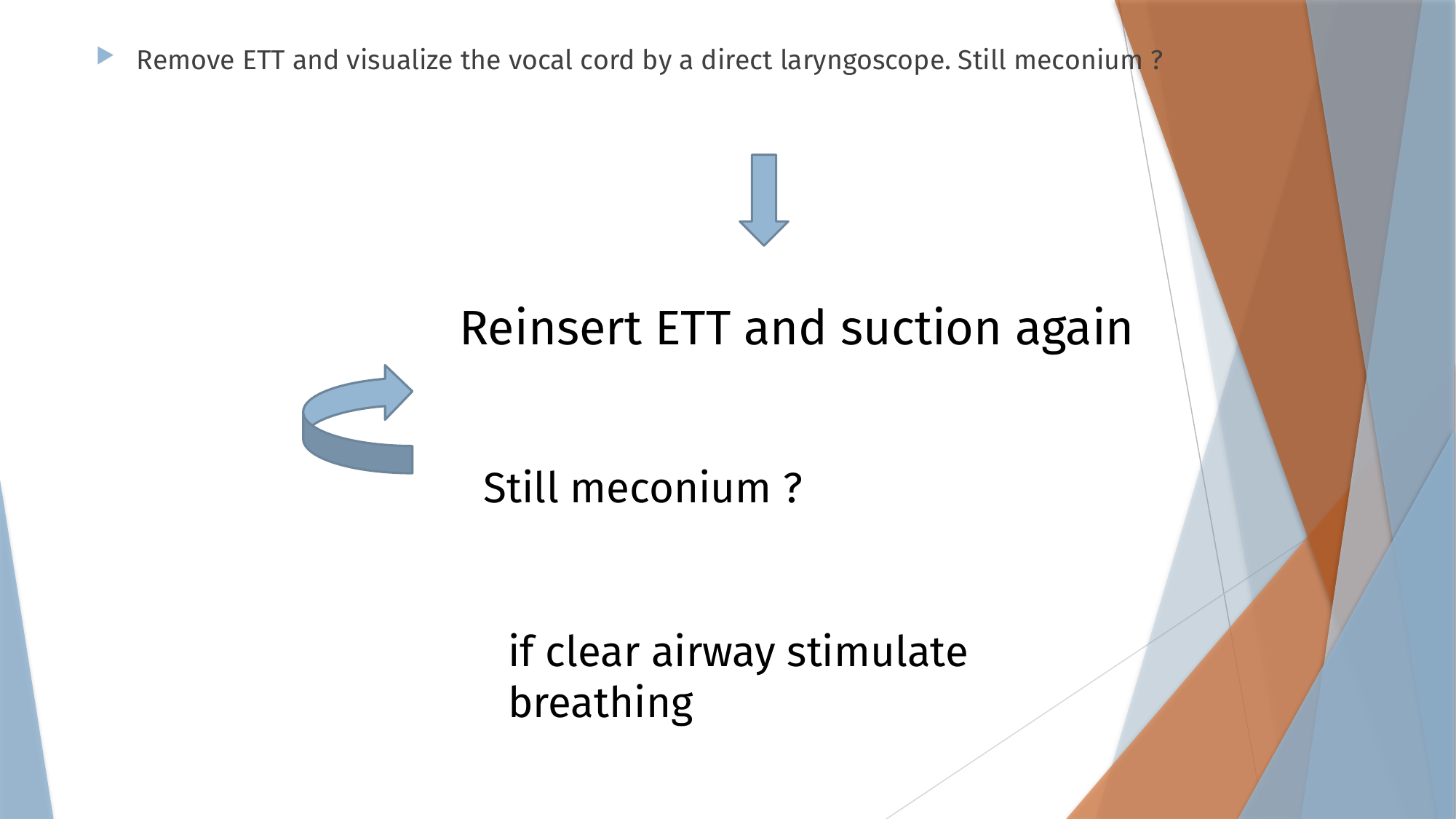

Remove ETT and visualize the vocal cord by a direct laryngoscope. Still meconium ?

Reinsert ETT and suction again

Still meconium ?
if clear airway stimulate breathing